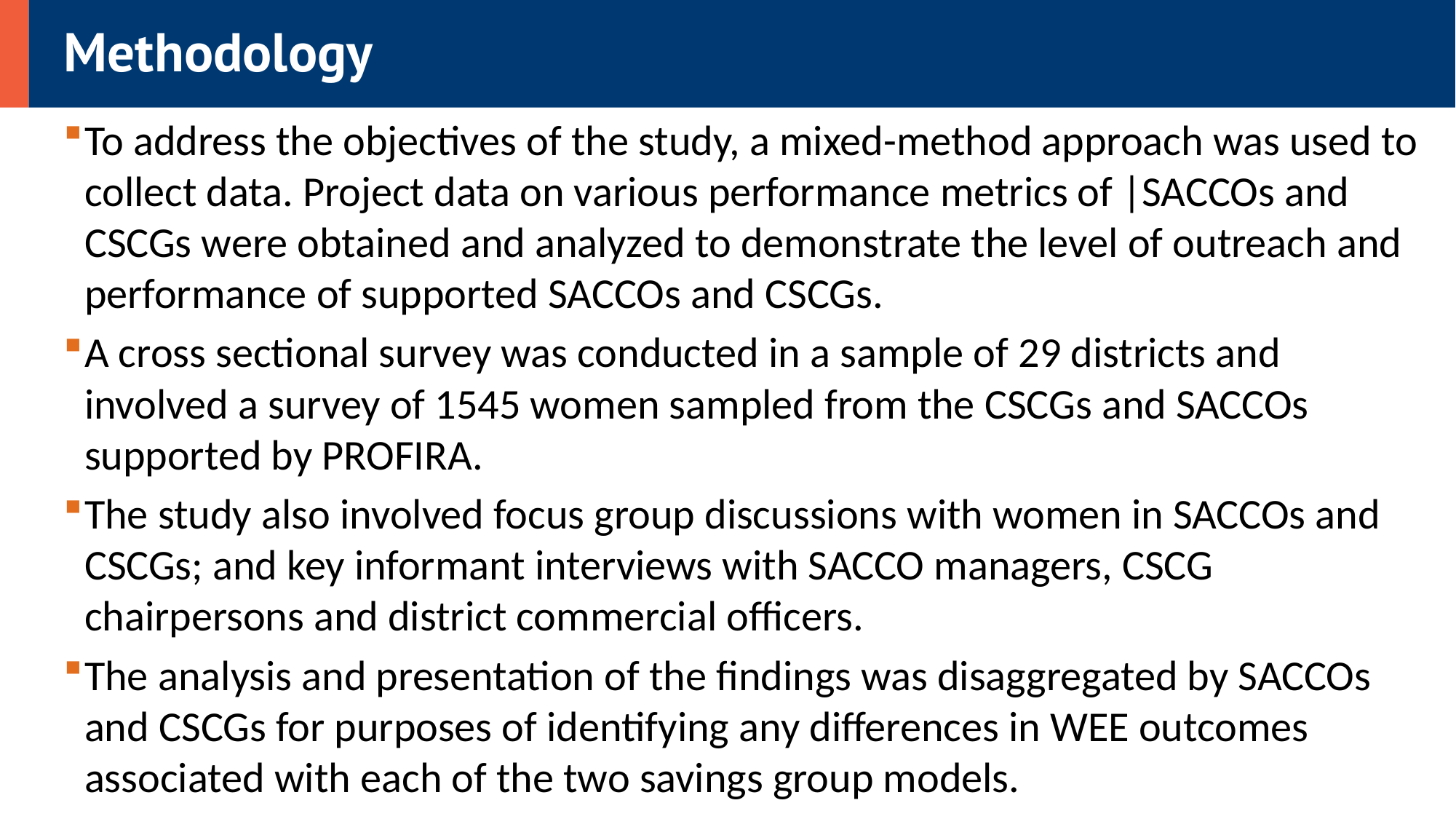

# Methodology
To address the objectives of the study, a mixed-method approach was used to collect data. Project data on various performance metrics of |SACCOs and CSCGs were obtained and analyzed to demonstrate the level of outreach and performance of supported SACCOs and CSCGs.
A cross sectional survey was conducted in a sample of 29 districts and involved a survey of 1545 women sampled from the CSCGs and SACCOs supported by PROFIRA.
The study also involved focus group discussions with women in SACCOs and CSCGs; and key informant interviews with SACCO managers, CSCG chairpersons and district commercial officers.
The analysis and presentation of the findings was disaggregated by SACCOs and CSCGs for purposes of identifying any differences in WEE outcomes associated with each of the two savings group models.